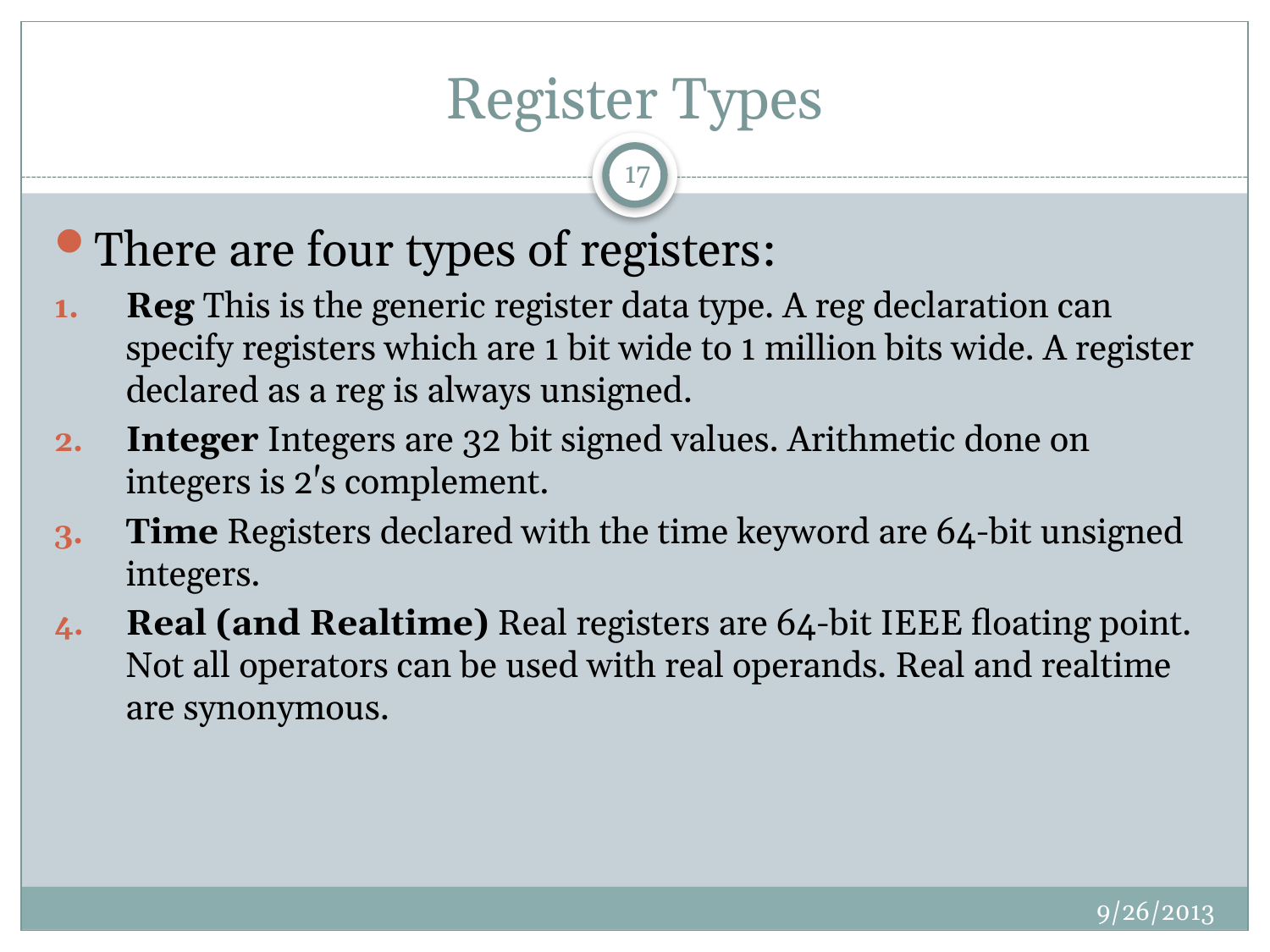

# Register Types
17
There are four types of registers:
Reg This is the generic register data type. A reg declaration can specify registers which are 1 bit wide to 1 million bits wide. A register declared as a reg is always unsigned.
Integer Integers are 32 bit signed values. Arithmetic done on integers is 2's complement.
Time Registers declared with the time keyword are 64-bit unsigned integers.
Real (and Realtime) Real registers are 64-bit IEEE floating point. Not all operators can be used with real operands. Real and realtime are synonymous.
9/26/2013